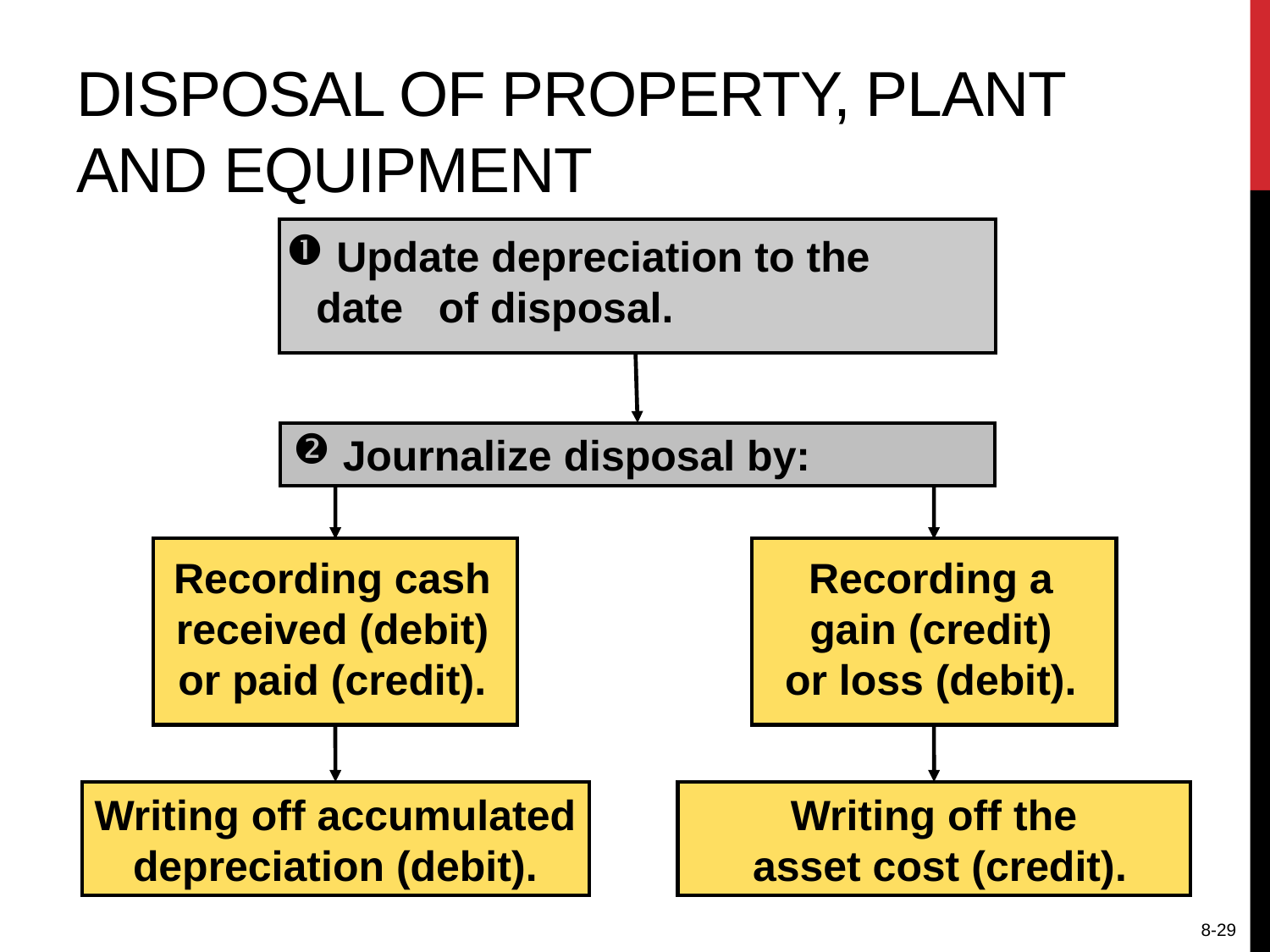

# Disposal of Property, Plant and Equipment

 Update depreciation to the date   of disposal.
 Journalize disposal by:

Recording cash
received (debit)
or paid (credit).

Recording a
gain (credit)
or loss (debit).
Writing off accumulated
depreciation (debit).
Writing off the
 asset cost (credit).
8-29